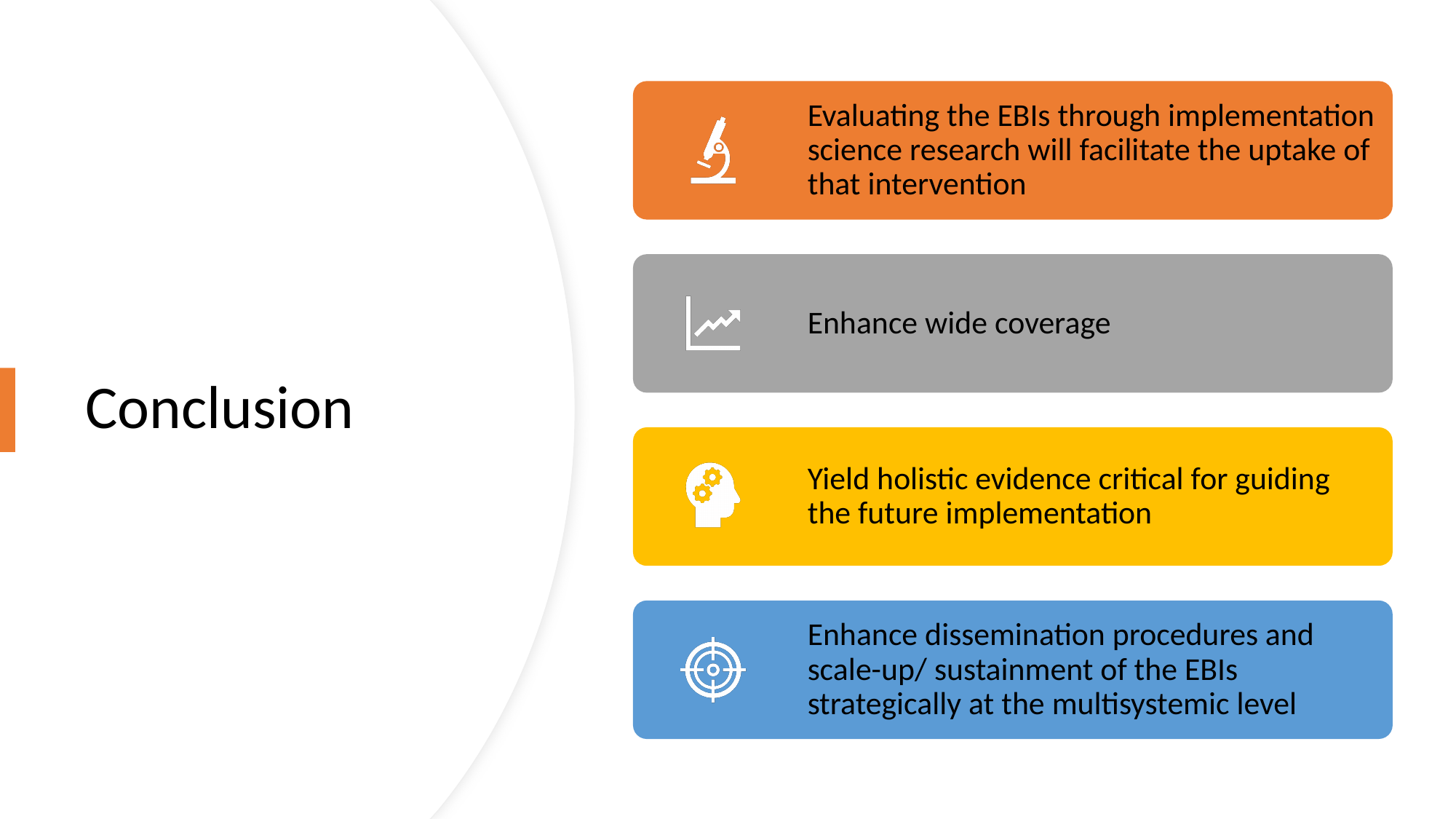

Evaluating the EBIs through implementation science research will facilitate the uptake of that intervention
Enhance wide coverage
Yield holistic evidence critical for guiding the future implementation
Enhance dissemination procedures and scale-up/ sustainment of the EBIs strategically at the multisystemic level
# Conclusion